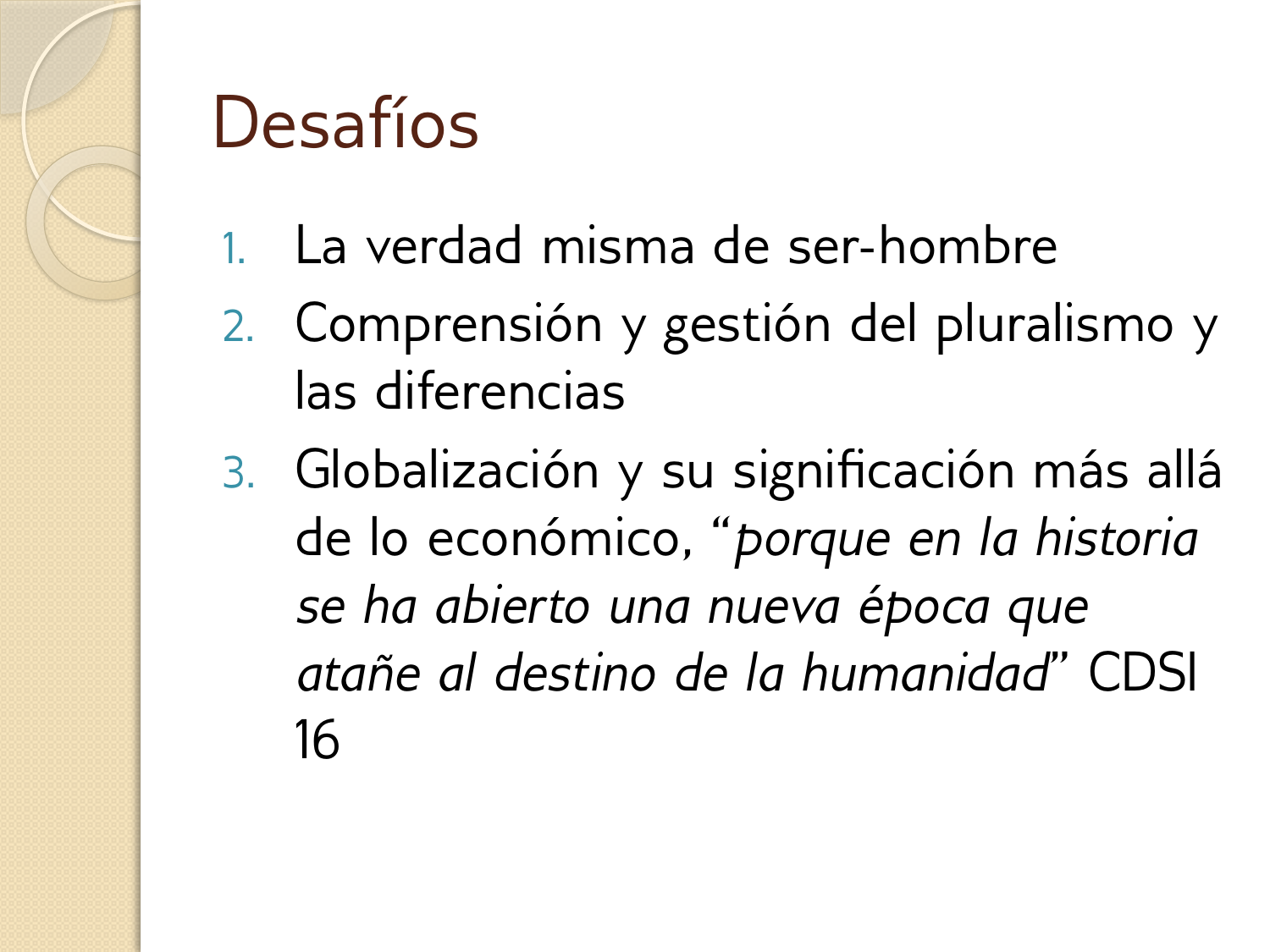

# Desafíos
La verdad misma de ser-hombre
Comprensión y gestión del pluralismo y las diferencias
Globalización y su significación más allá de lo económico, “porque en la historia se ha abierto una nueva época que atañe al destino de la humanidad” CDSI 16